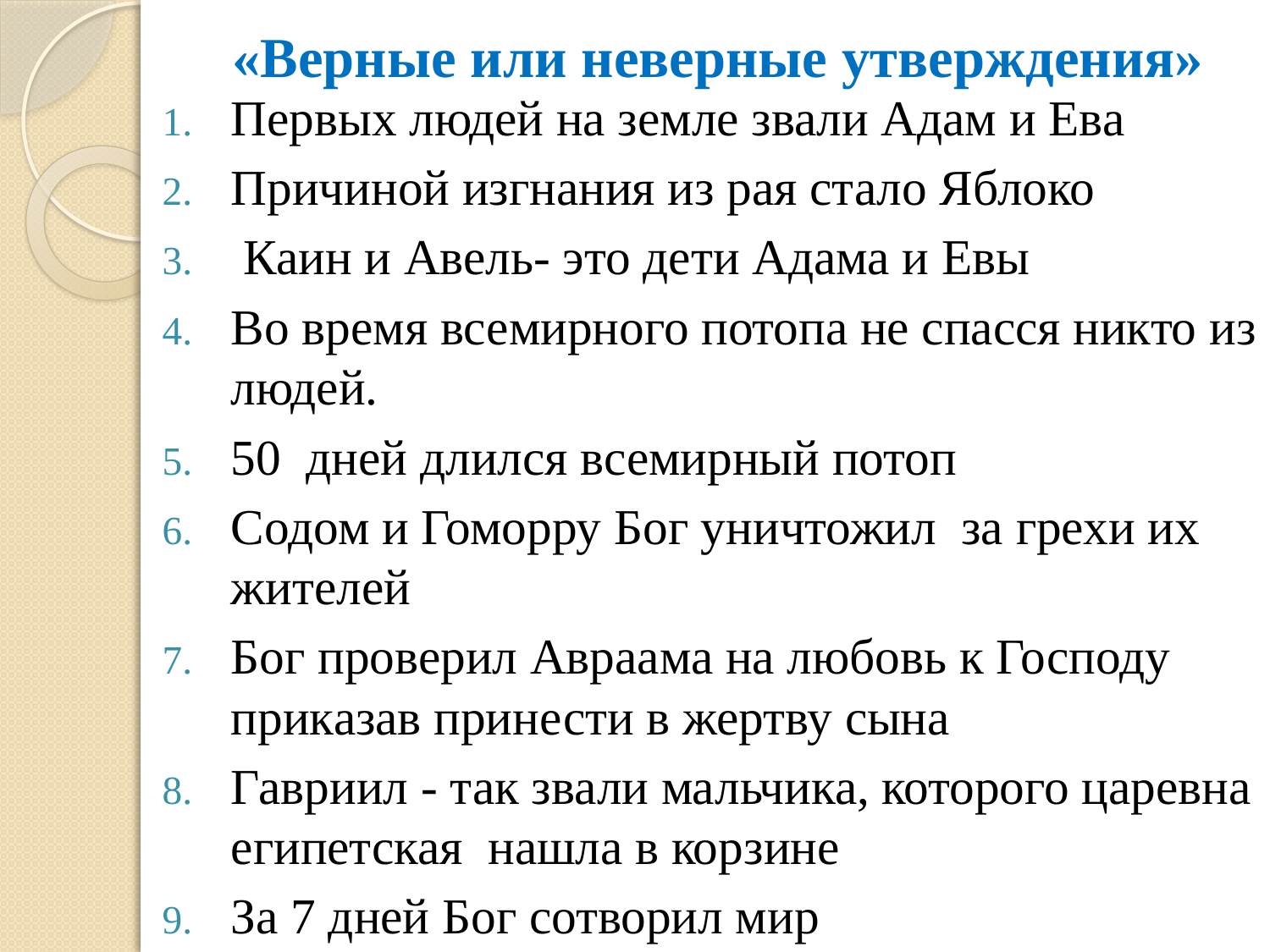

# «Верные или неверные утверждения»
Первых людей на земле звали Адам и Ева
Причиной изгнания из рая стало Яблоко
 Каин и Авель- это дети Адама и Евы
Во время всемирного потопа не спасся никто из людей.
50  дней длился всемирный потоп
Содом и Гоморру Бог уничтожил  за грехи их жителей
Бог проверил Авраама на любовь к Господу приказав принести в жертву сына
Гавриил - так звали мальчика, которого царевна египетская  нашла в корзине
За 7 дней Бог сотворил мир